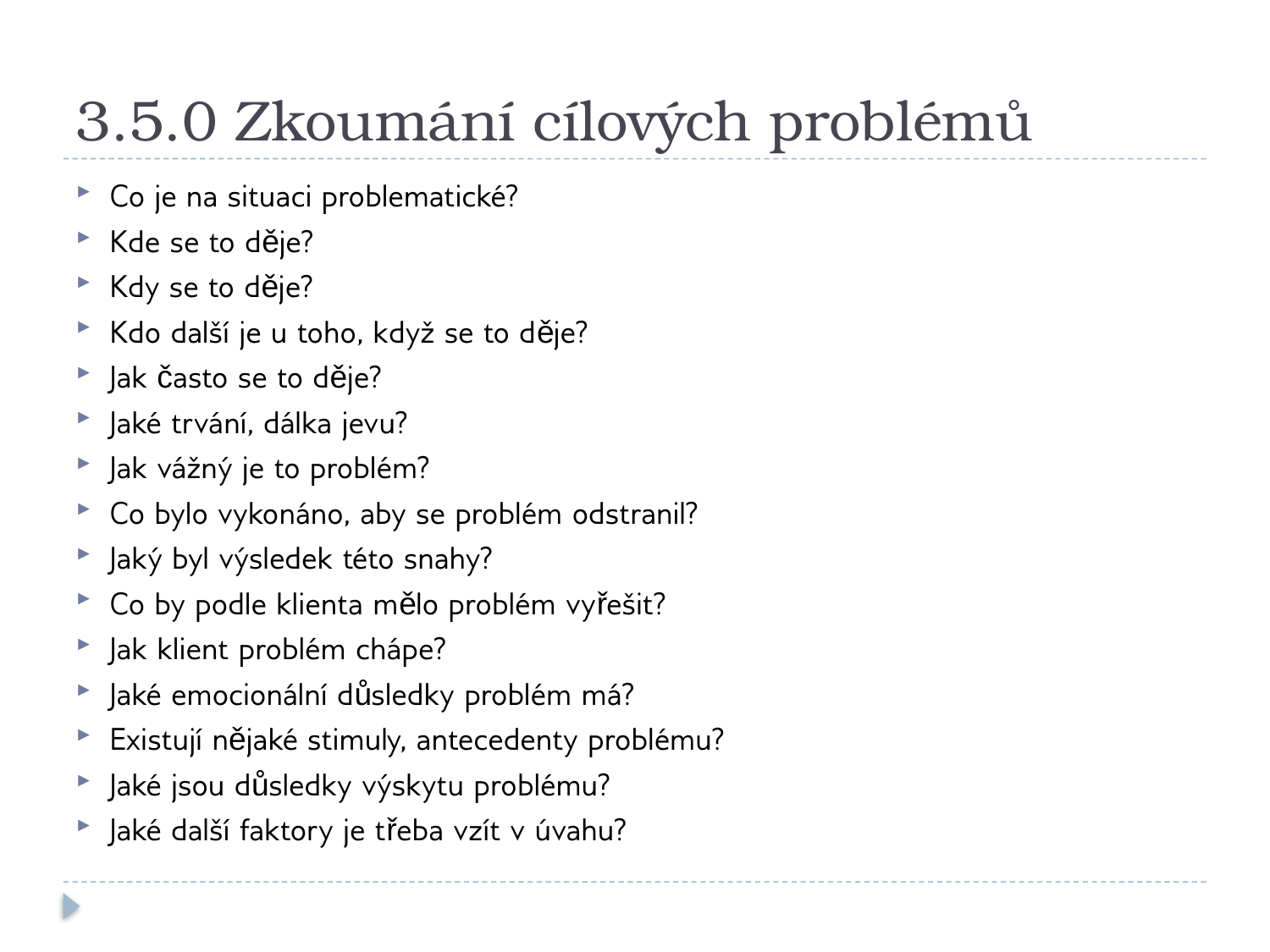

# 3.5.0 Zkoumání cílových problémů
Co je na situaci problematické?
Kde se to děje?
Kdy se to děje?
Kdo další je u toho, když se to děje?
Jak často se to děje?
Jaké trvání, dálka jevu?
Jak vážný je to problém?
Co bylo vykonáno, aby se problém odstranil?
Jaký byl výsledek této snahy?
Co by podle klienta mělo problém vyřešit?
Jak klient problém chápe?
Jaké emocionální důsledky problém má?
Existují nějaké stimuly, antecedenty problému?
Jaké jsou důsledky výskytu problému?
Jaké další faktory je třeba vzít v úvahu?